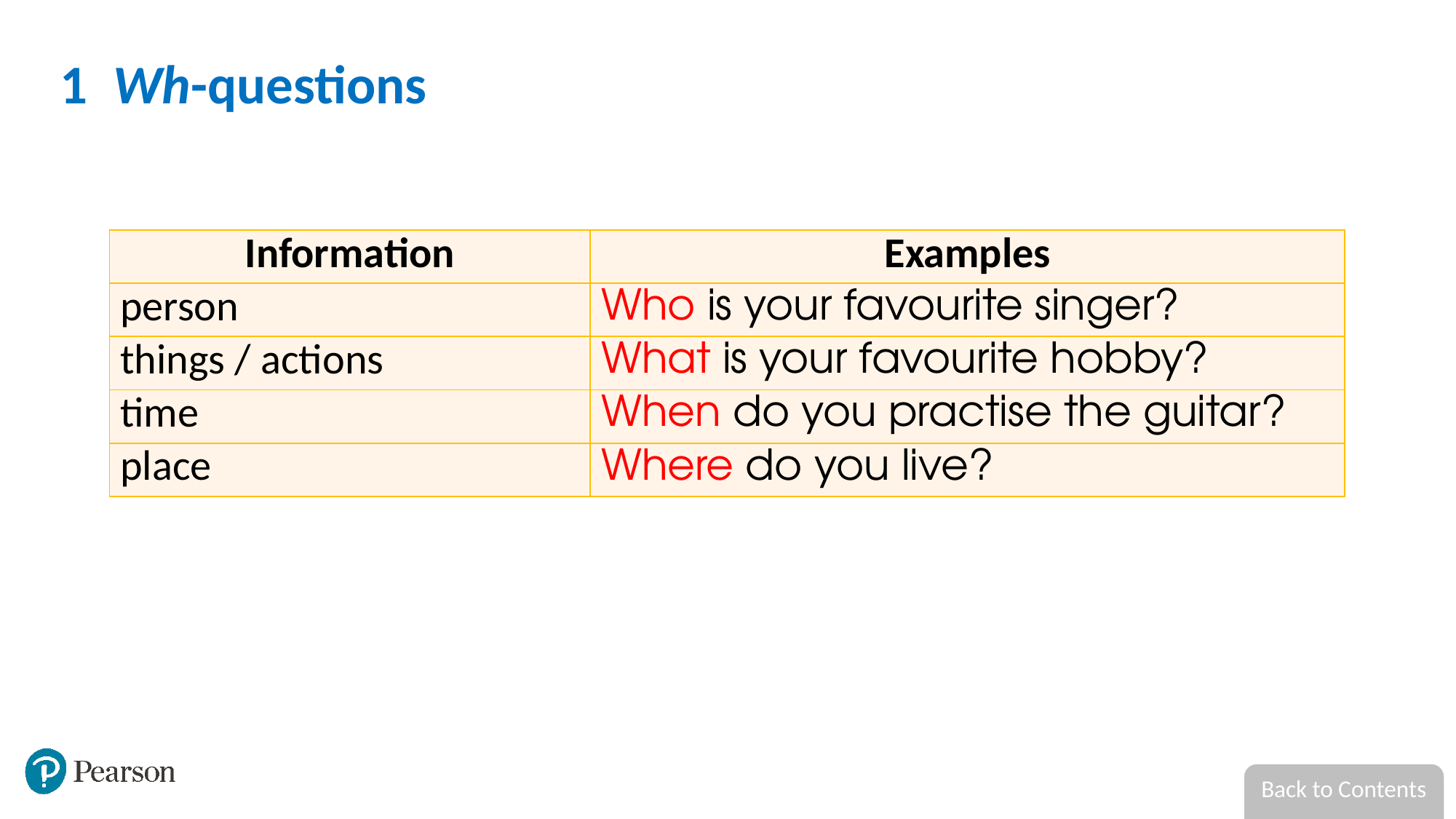

1  Wh-questions
| Information | Examples |
| --- | --- |
| person | Who is your favourite singer? |
| things / actions | What is your favourite hobby? |
| time | When do you practise the guitar? |
| place | Where do you live? |
Back to Contents